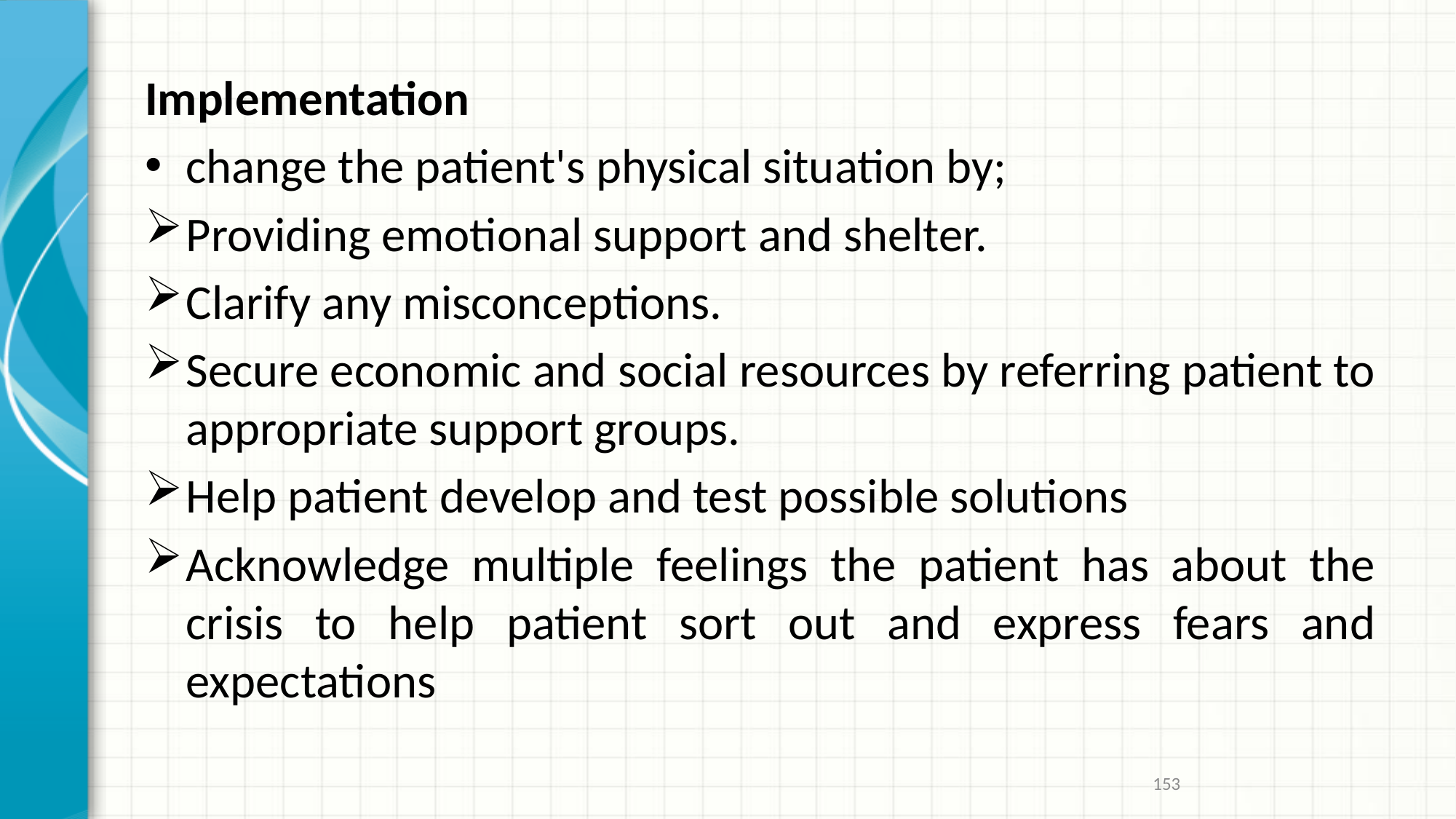

Implementation
change the patient's physical situation by;
Providing emotional support and shelter.
Clarify any misconceptions.
Secure economic and social resources by referring patient to appropriate support groups.
Help patient develop and test possible solutions
Acknowledge multiple feelings the patient has about the crisis to help patient sort out and express fears and expectations
153